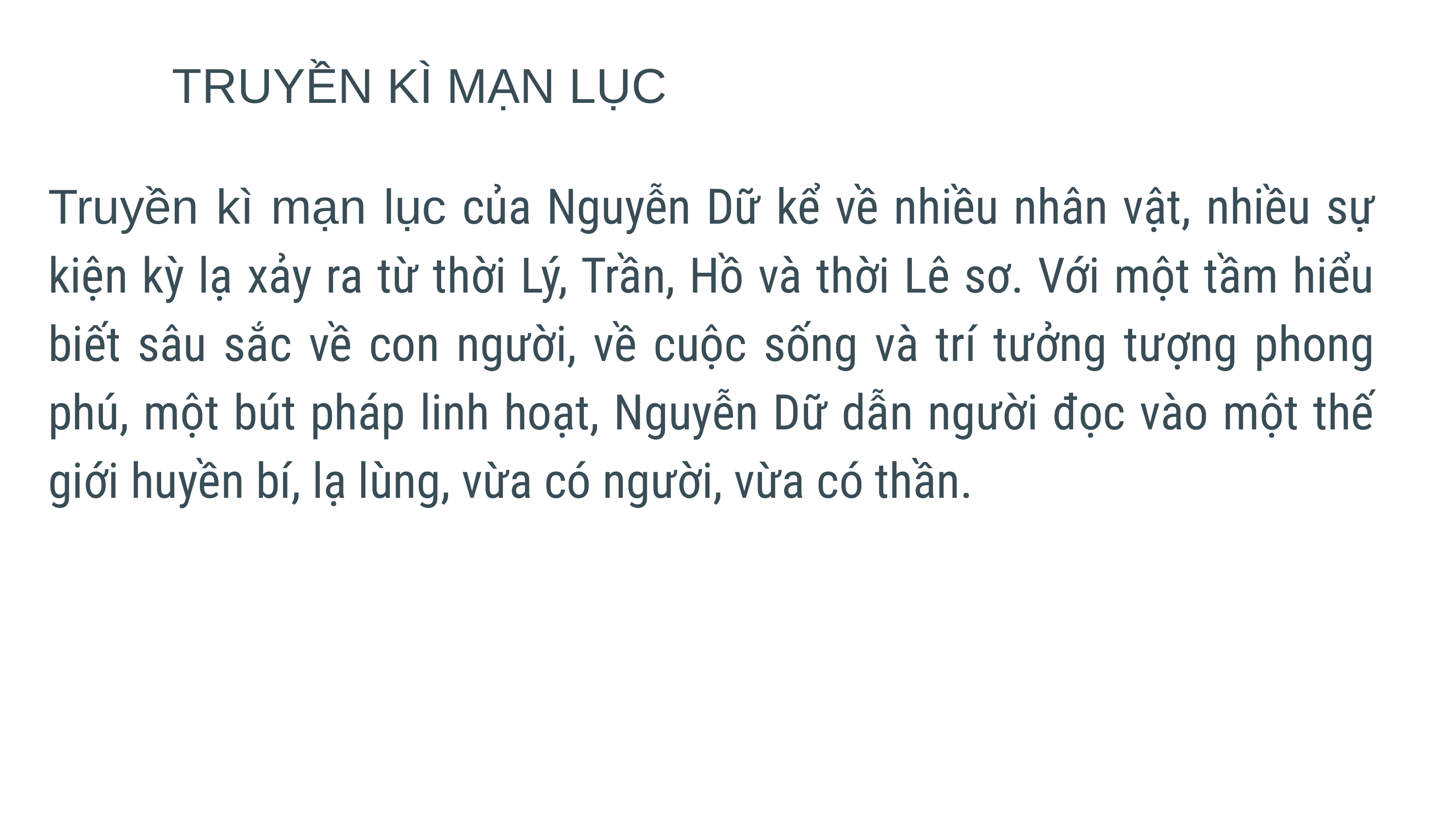

TRUYỀN KÌ MẠN LỤC
Truyền kì mạn lục của Nguyễn Dữ kể về nhiều nhân vật, nhiều sự kiện kỳ lạ xảy ra từ thời Lý, Trần, Hồ và thời Lê sơ. Với một tầm hiểu biết sâu sắc về con người, về cuộc sống và trí tưởng tượng phong phú, một bút pháp linh hoạt, Nguyễn Dữ dẫn người đọc vào một thế giới huyền bí, lạ lùng, vừa có người, vừa có thần.